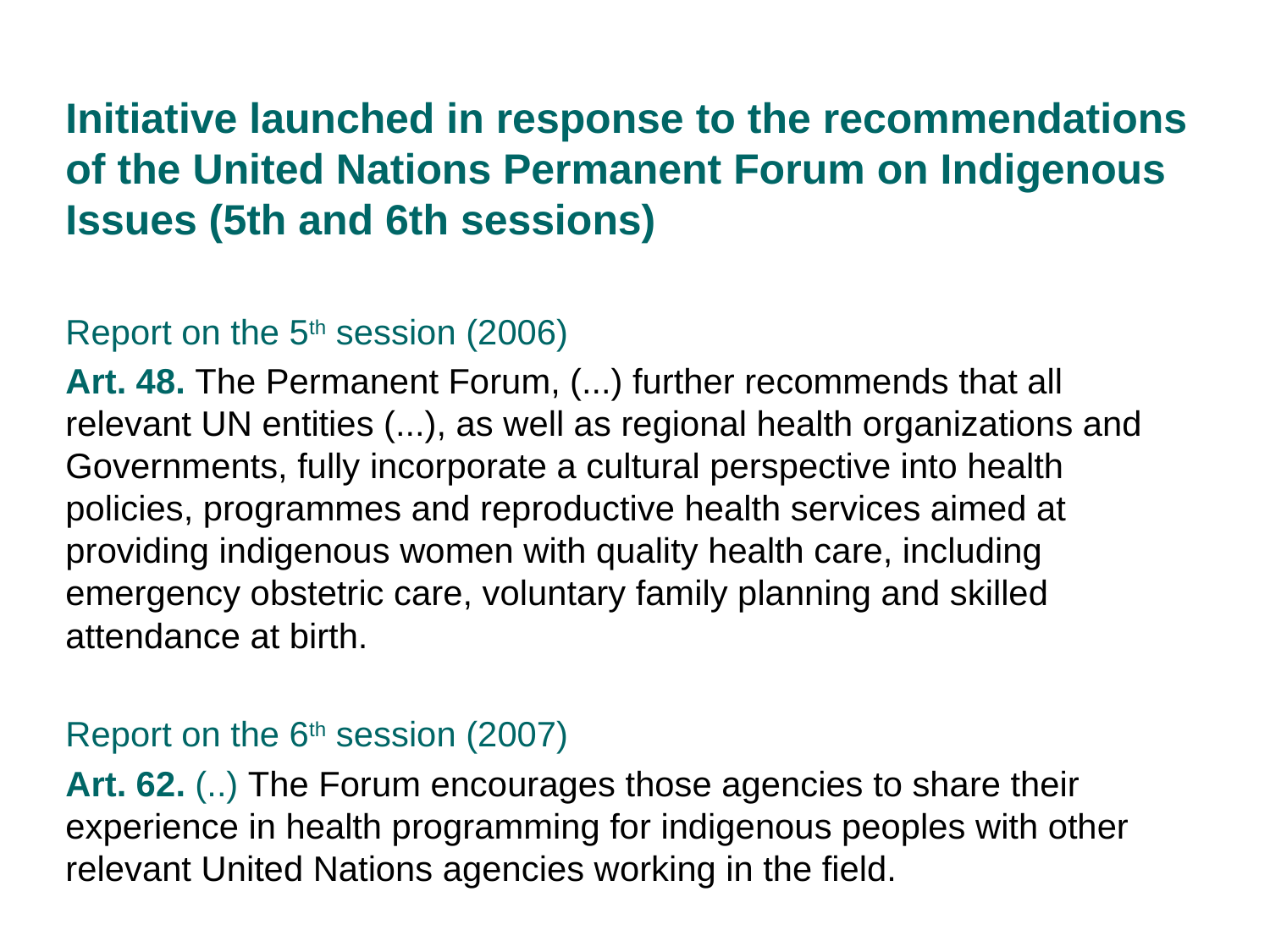

Initiative launched in response to the recommendations of the United Nations Permanent Forum on Indigenous Issues (5th and 6th sessions)

Report on the 5th session (2006)
Art. 48. The Permanent Forum, (...) further recommends that all relevant UN entities (...), as well as regional health organizations and Governments, fully incorporate a cultural perspective into health policies, programmes and reproductive health services aimed at providing indigenous women with quality health care, including emergency obstetric care, voluntary family planning and skilled attendance at birth.

Report on the 6th session (2007)
Art. 62. (..) The Forum encourages those agencies to share their experience in health programming for indigenous peoples with other relevant United Nations agencies working in the field.